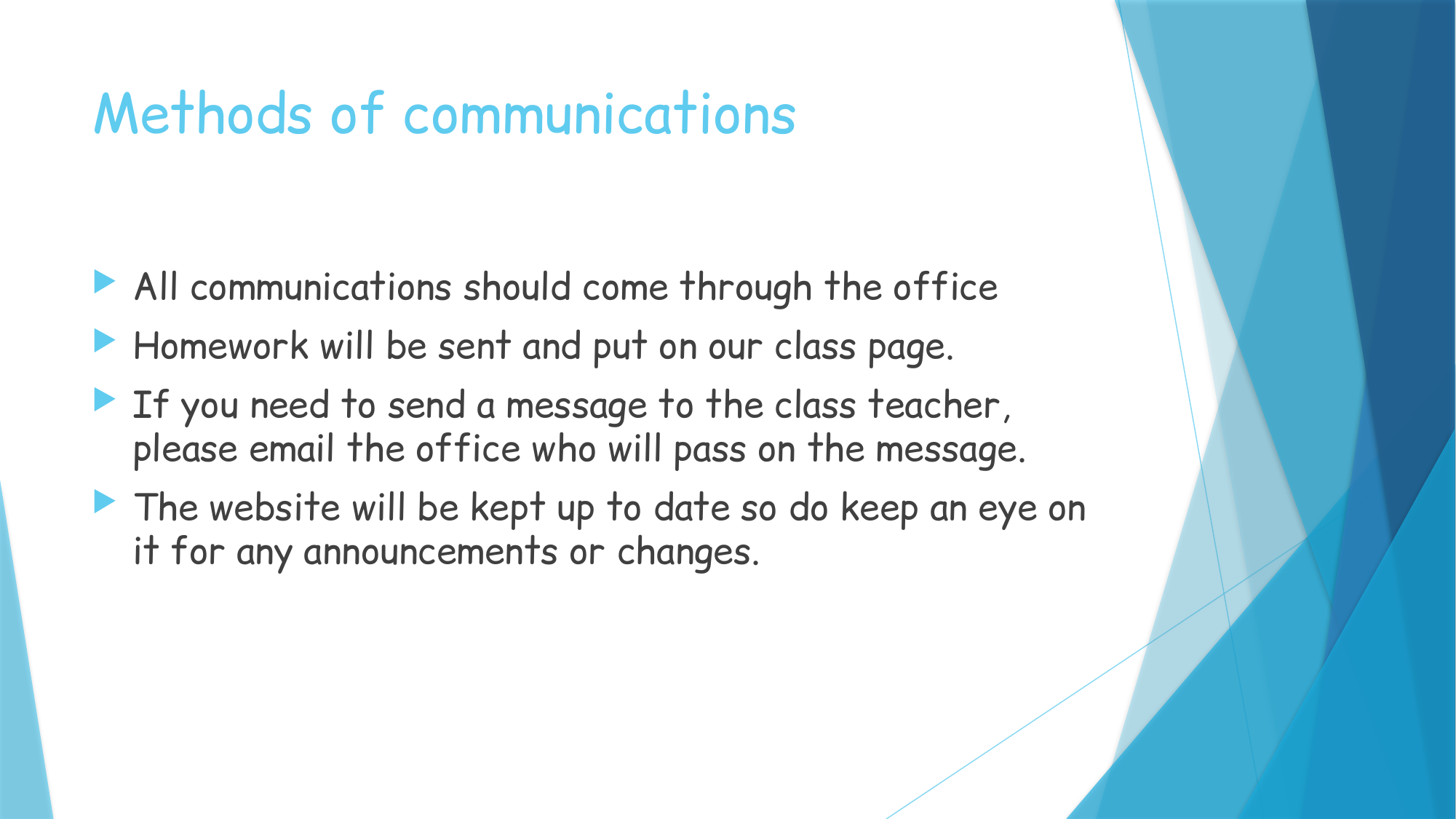

# Methods of communications
All communications should come through the office
Homework will be sent and put on our class page.
If you need to send a message to the class teacher, please email the office who will pass on the message.
The website will be kept up to date so do keep an eye on it for any announcements or changes.